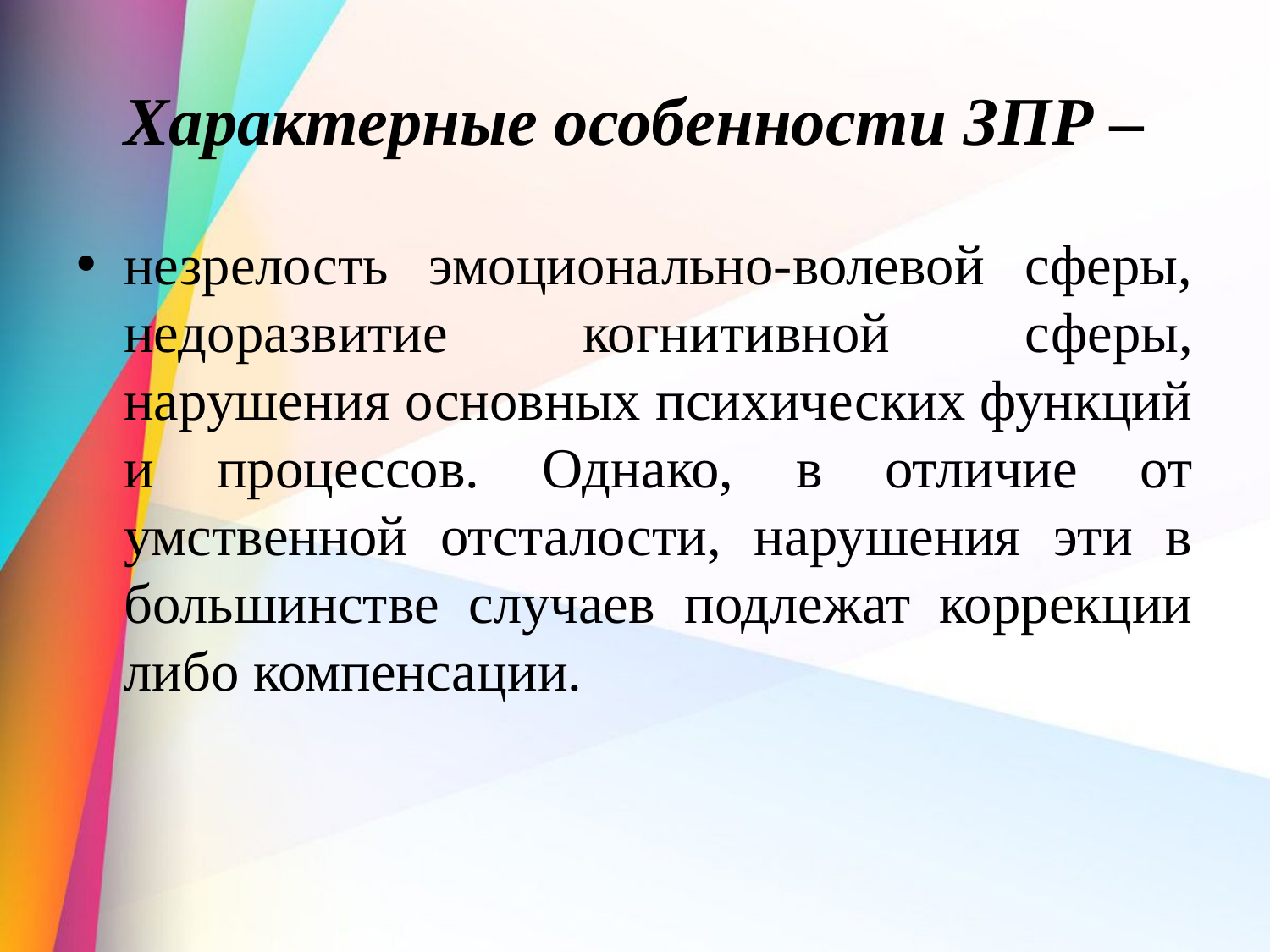

# Характерные особенности ЗПР –
незрелость эмоционально-волевой сферы, недоразвитие когнитивной сферы, нарушения основных психических функций и процессов. Однако, в отличие от умственной отсталости, нарушения эти в большинстве случаев подлежат коррекции либо компенсации.